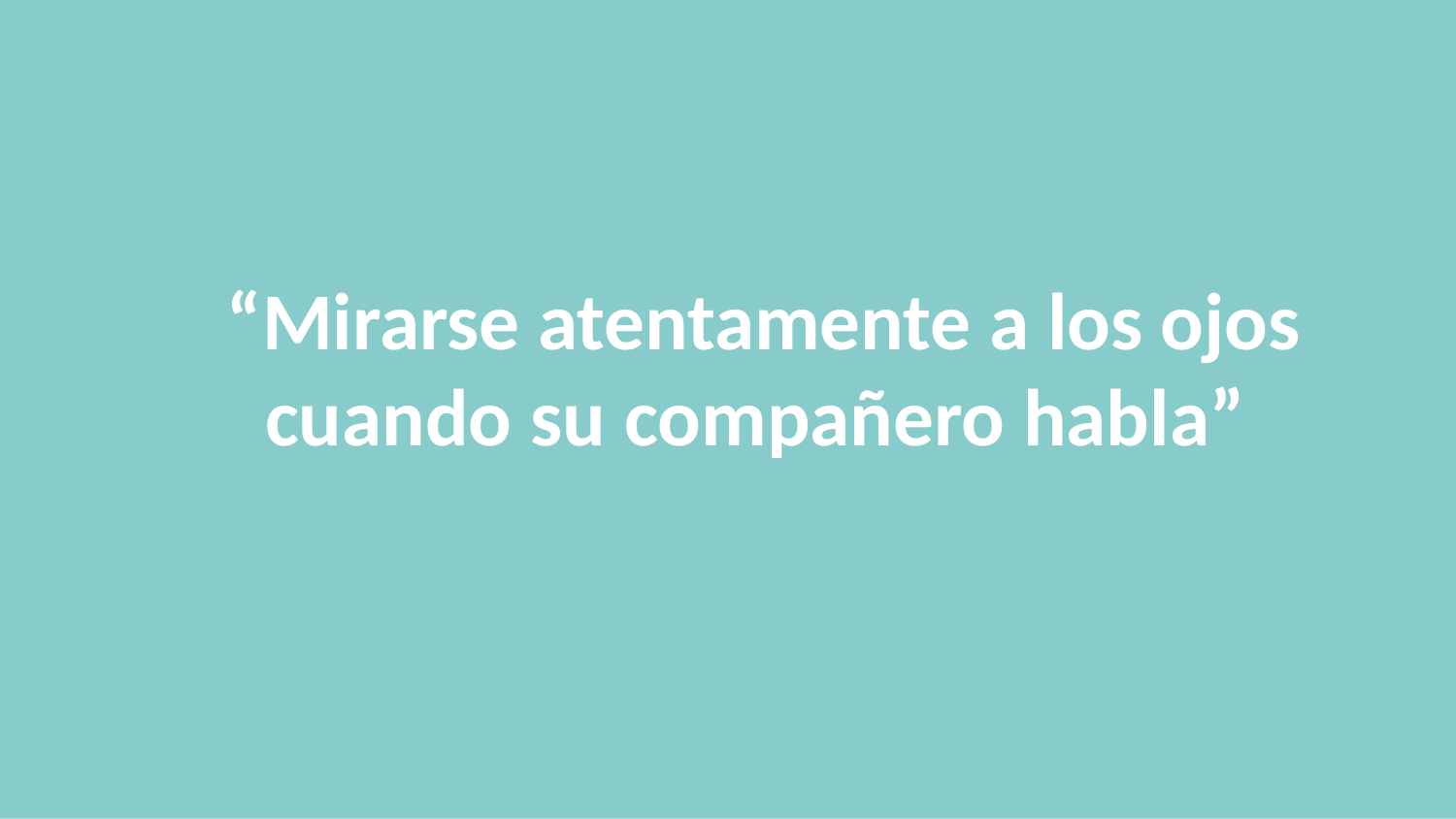

“Mirarse atentamente a los ojos cuando su compañero habla”